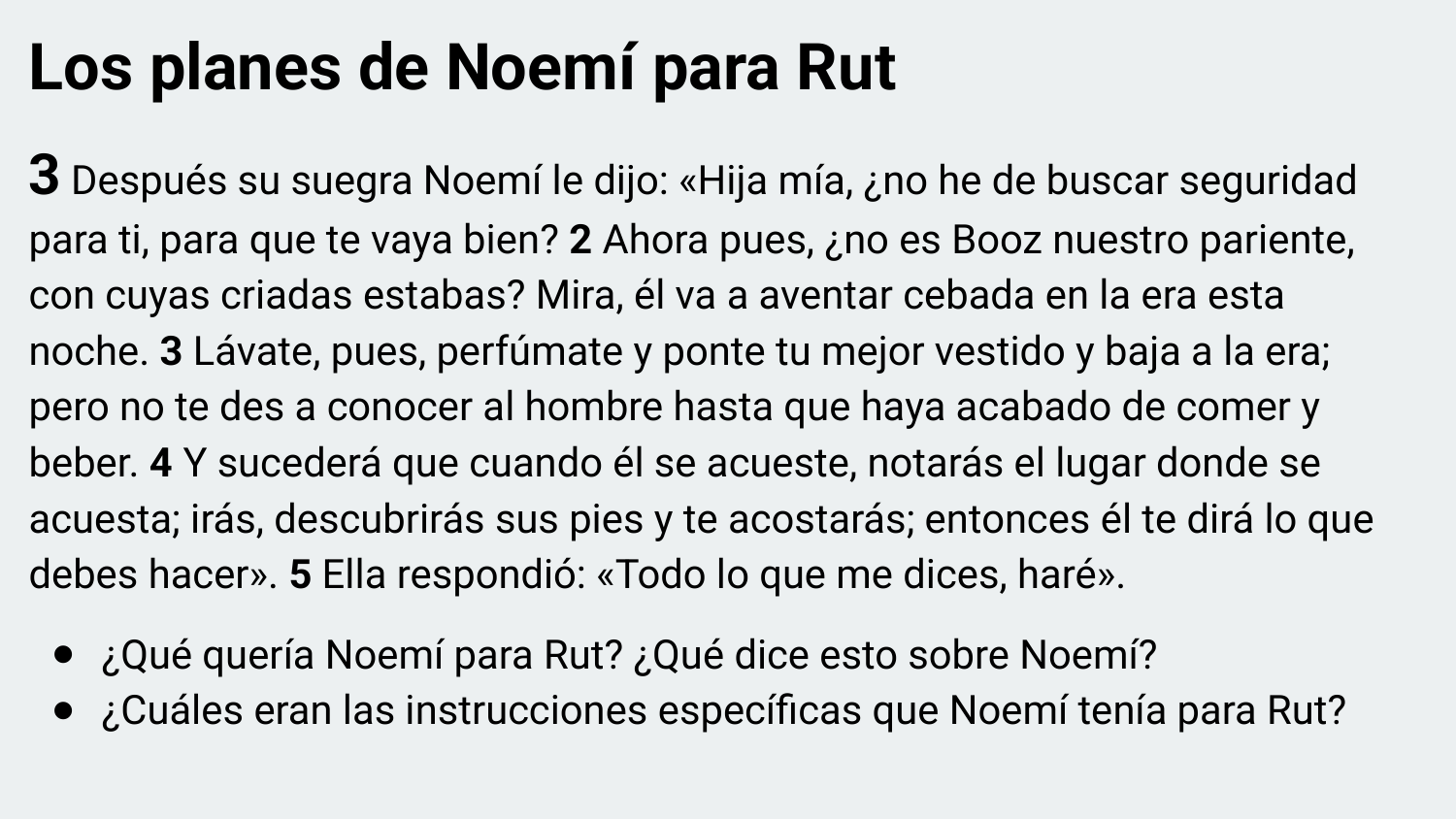

Los planes de Noemí para Rut
3 Después su suegra Noemí le dijo: «Hija mía, ¿no he de buscar seguridad para ti, para que te vaya bien? 2 Ahora pues, ¿no es Booz nuestro pariente, con cuyas criadas estabas? Mira, él va a aventar cebada en la era esta noche. 3 Lávate, pues, perfúmate y ponte tu mejor vestido y baja a la era; pero no te des a conocer al hombre hasta que haya acabado de comer y beber. 4 Y sucederá que cuando él se acueste, notarás el lugar donde se acuesta; irás, descubrirás sus pies y te acostarás; entonces él te dirá lo que debes hacer». 5 Ella respondió: «Todo lo que me dices, haré».
¿Qué quería Noemí para Rut? ¿Qué dice esto sobre Noemí?
¿Cuáles eran las instrucciones específicas que Noemí tenía para Rut?